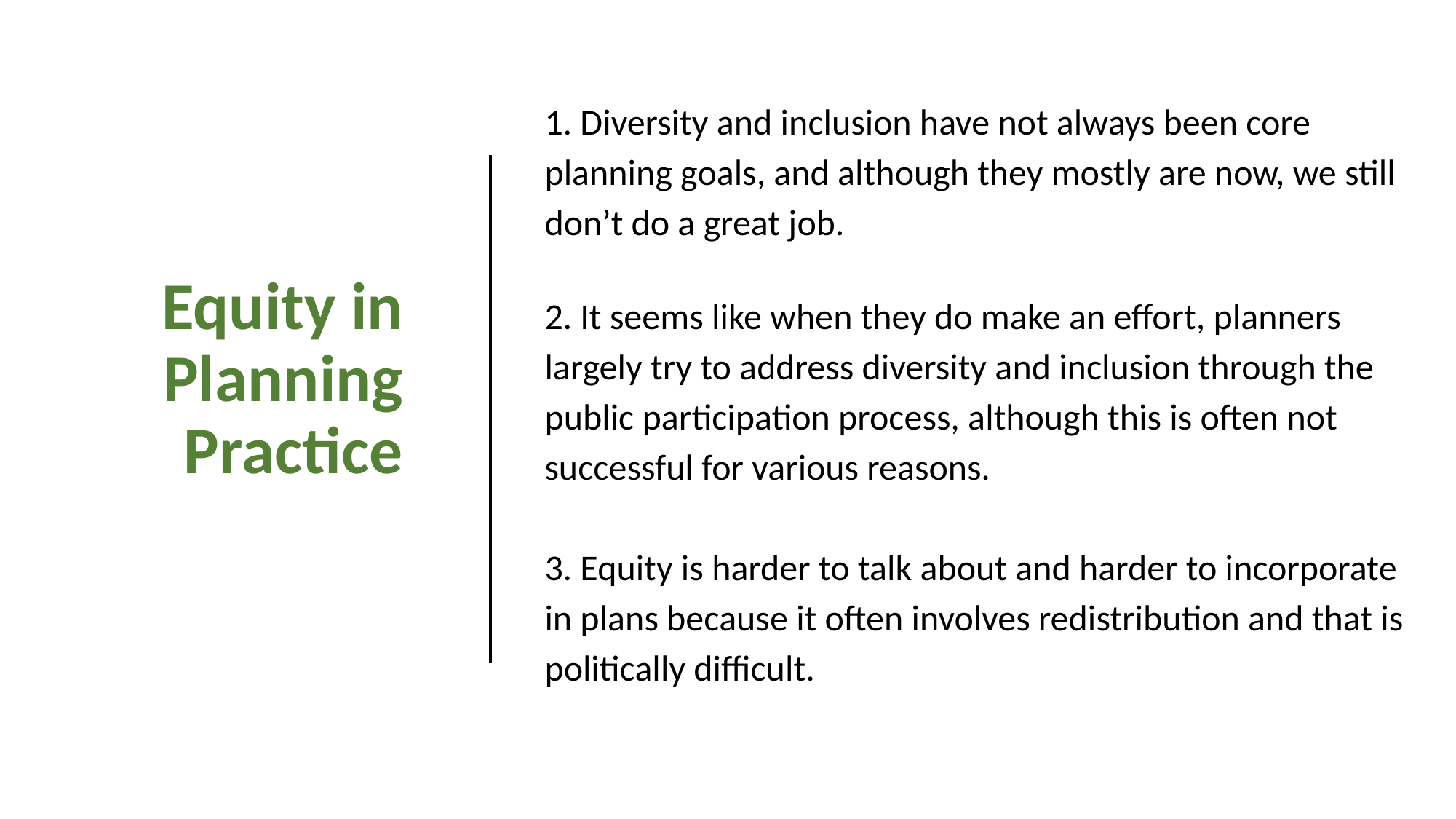

1. Diversity and inclusion have not always been core planning goals, and although they mostly are now, we still don’t do a great job.
2. It seems like when they do make an effort, planners largely try to address diversity and inclusion through the public participation process, although this is often not successful for various reasons.
3. Equity is harder to talk about and harder to incorporate in plans because it often involves redistribution and that is politically difficult.

# Equity in Planning Practice